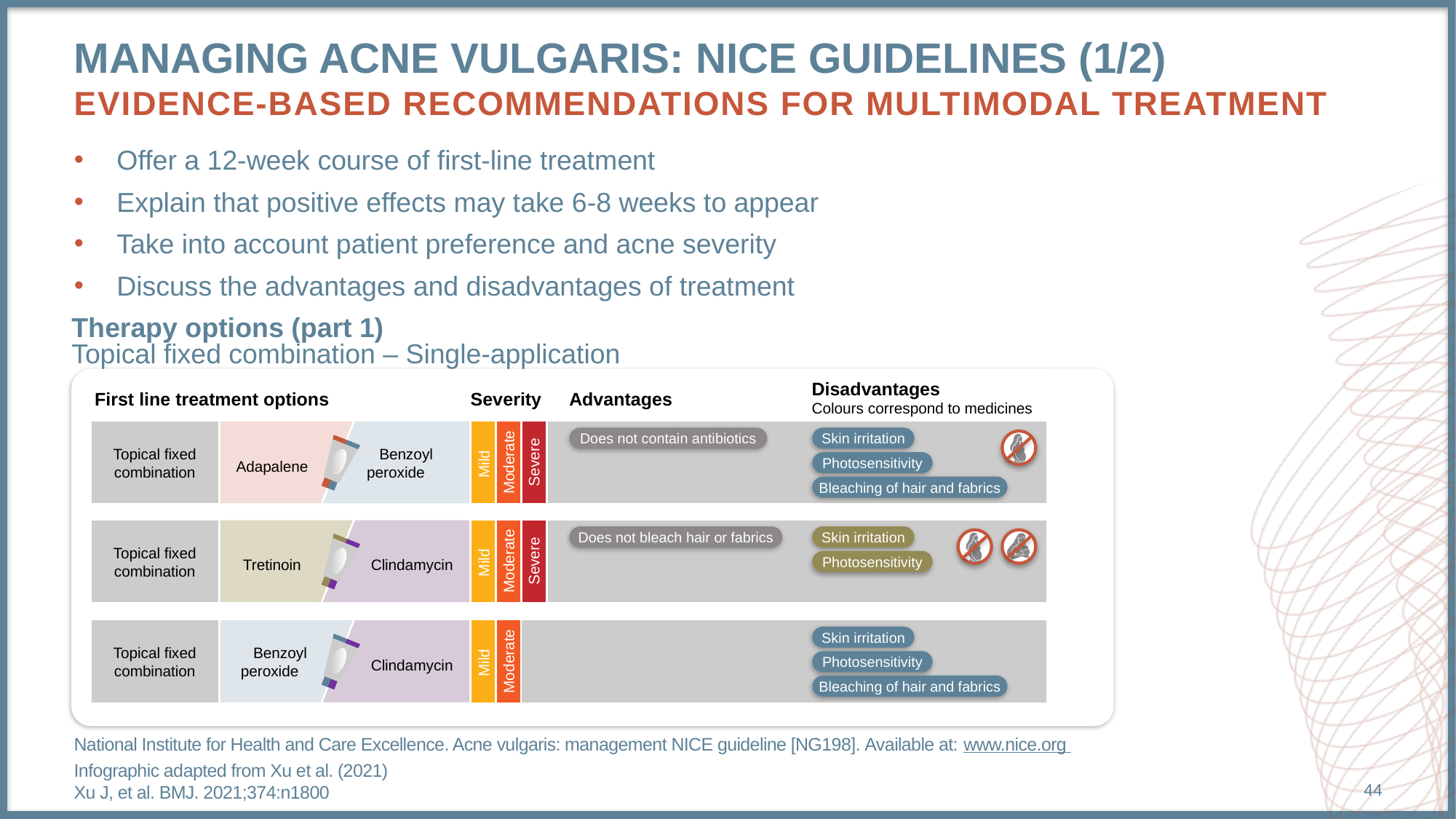

# Managing acne vulgaris: NICE guidelines (1/2) evidence-based recommendations for multimodal treatment
Offer a 12-week course of first-line treatment
Explain that positive effects may take 6-8 weeks to appear
Take into account patient preference and acne severity
Discuss the advantages and disadvantages of treatment
Therapy options (part 1)
Topical fixed combination – Single-application

Disadvantages
Colours correspond to medicines
First line treatment options
Severity
Advantages

Does not contain antibiotics
Does not contain antibiotics
Skin irritation

Topical fixed
combination
     Benzoyl
peroxide
Photosensitivity
Moderate
Severe
Mild
Adapalene
Bleaching of hair and fabrics

Does not contain antibiotics
Does not bleach hair or fabrics
Skin irritation

Topical fixed
combination
Photosensitivity
Moderate
Severe
Mild
Tretinoin
Clindamycin

Does not contain antibiotics
Skin irritation

Topical fixed
combination
     Benzoyl
peroxide
Photosensitivity
Moderate
Mild
Clindamycin
Bleaching of hair and fabrics
National Institute for Health and Care Excellence. Acne vulgaris: management NICE guideline [NG198]. Available at: www.nice.org
Infographic adapted from Xu et al. (2021)
Xu J, et al. BMJ. 2021;374:n1800
44